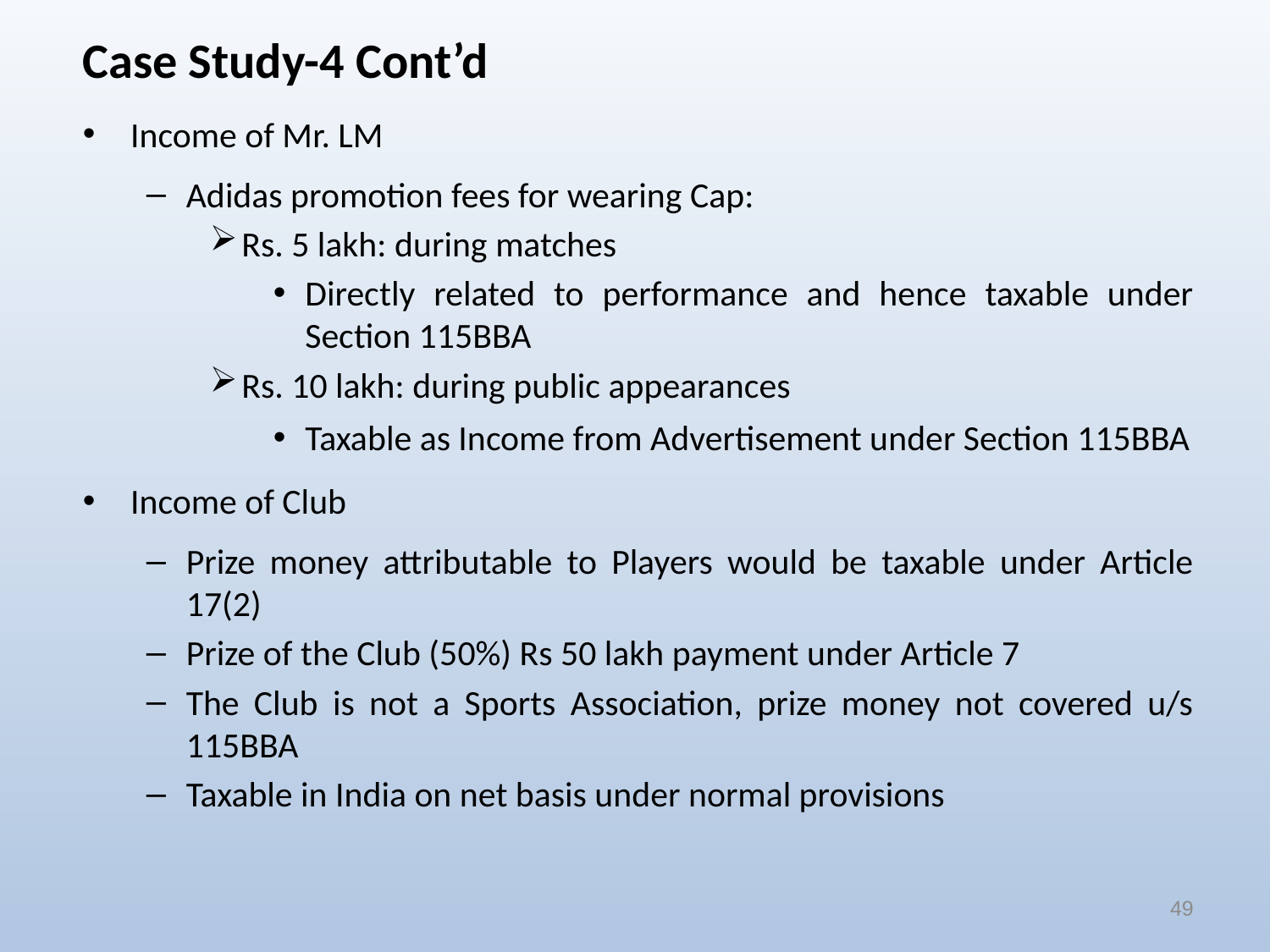

Case Study-4 Cont’d
Income of Mr. LM
Adidas promotion fees for wearing Cap:
Rs. 5 lakh: during matches
Directly related to performance and hence taxable under Section 115BBA
Rs. 10 lakh: during public appearances
Taxable as Income from Advertisement under Section 115BBA
Income of Club
Prize money attributable to Players would be taxable under Article 17(2)
Prize of the Club (50%) Rs 50 lakh payment under Article 7
The Club is not a Sports Association, prize money not covered u/s 115BBA
Taxable in India on net basis under normal provisions
49